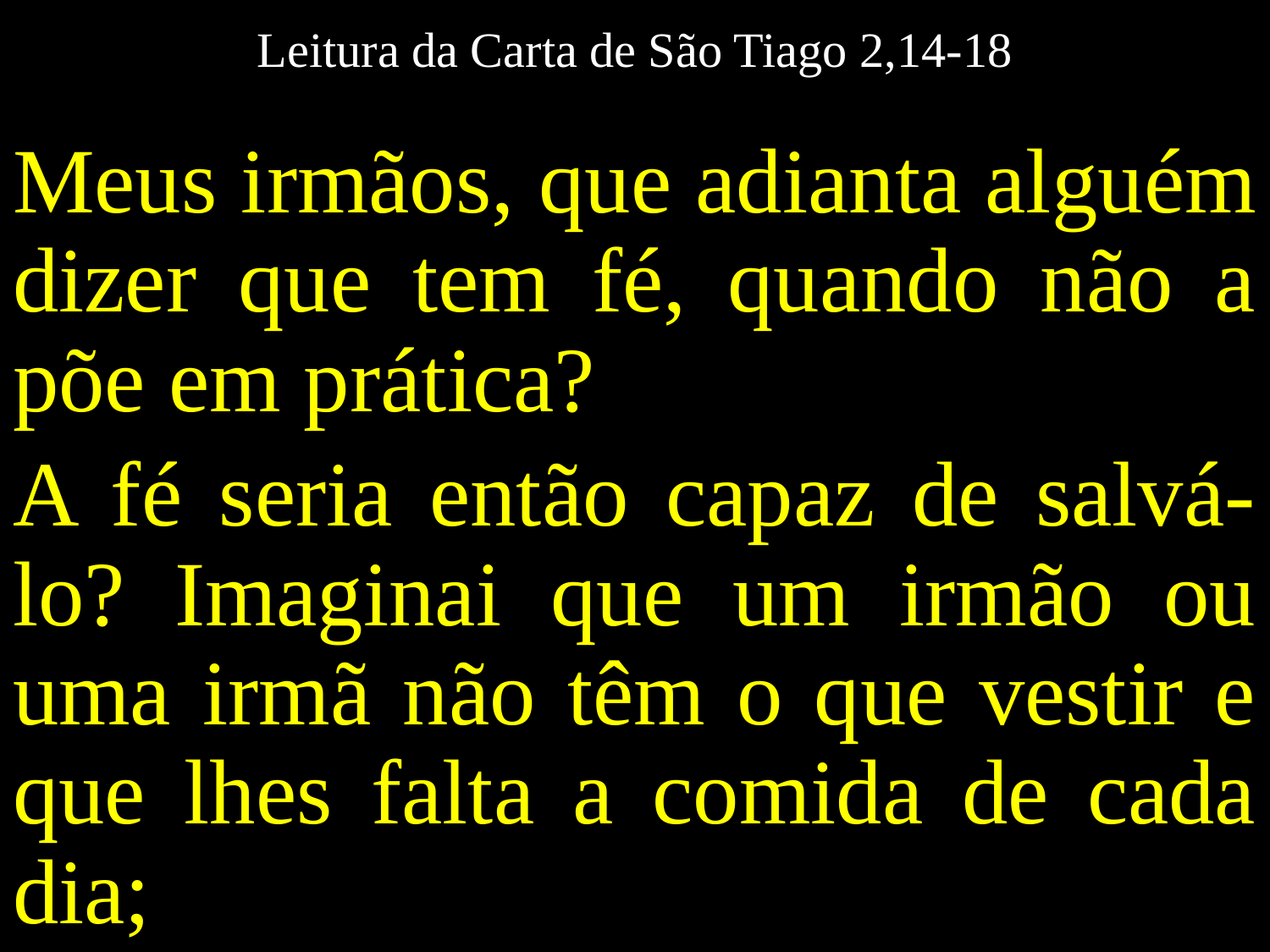

Leitura da Carta de São Tiago 2,14-18
Meus irmãos, que adianta alguém dizer que tem fé, quando não a põe em prática?
A fé seria então capaz de salvá-lo? Imaginai que um irmão ou uma irmã não têm o que vestir e que lhes falta a comida de cada dia;
#